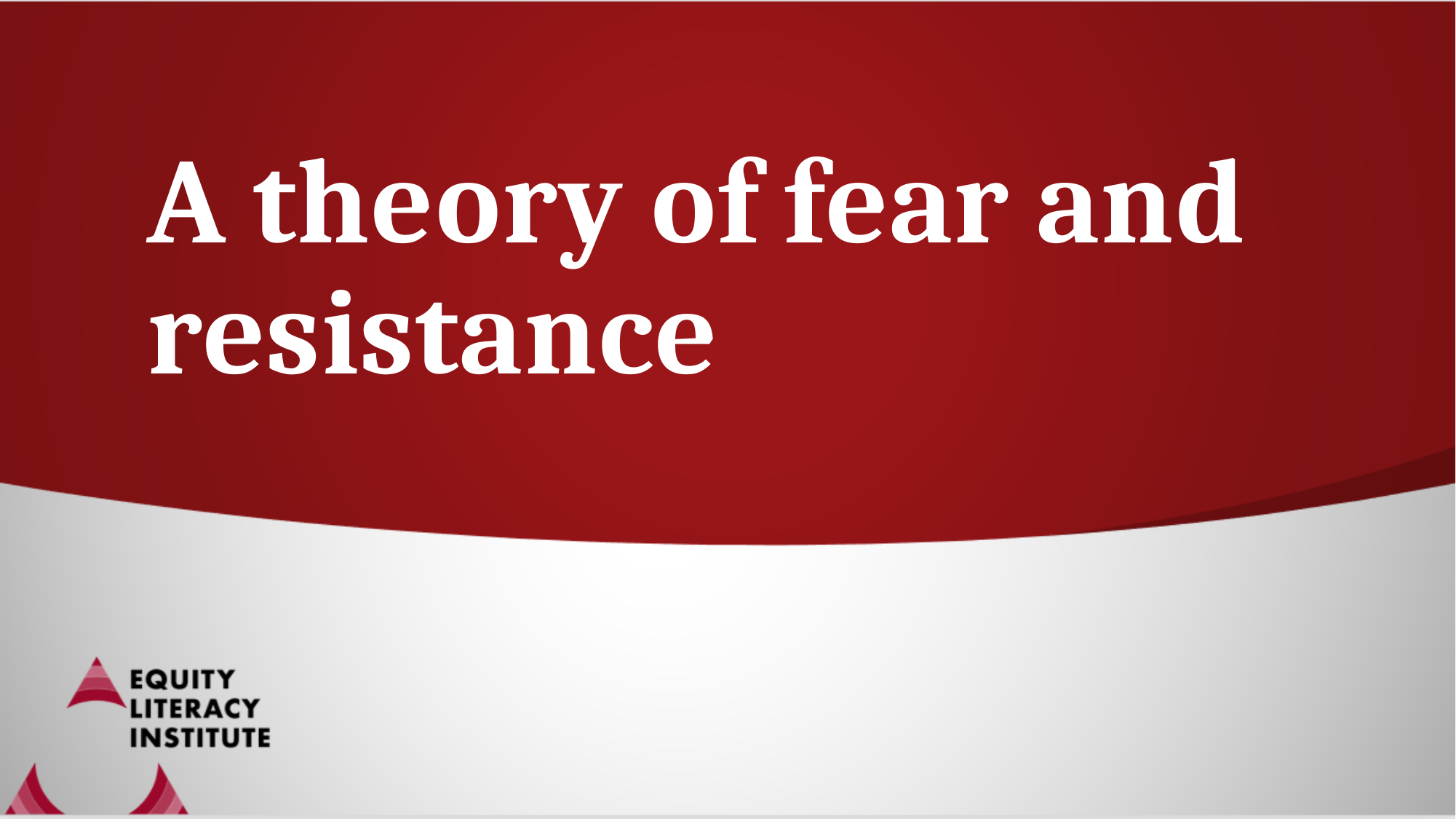

# A theory of fear and resistance